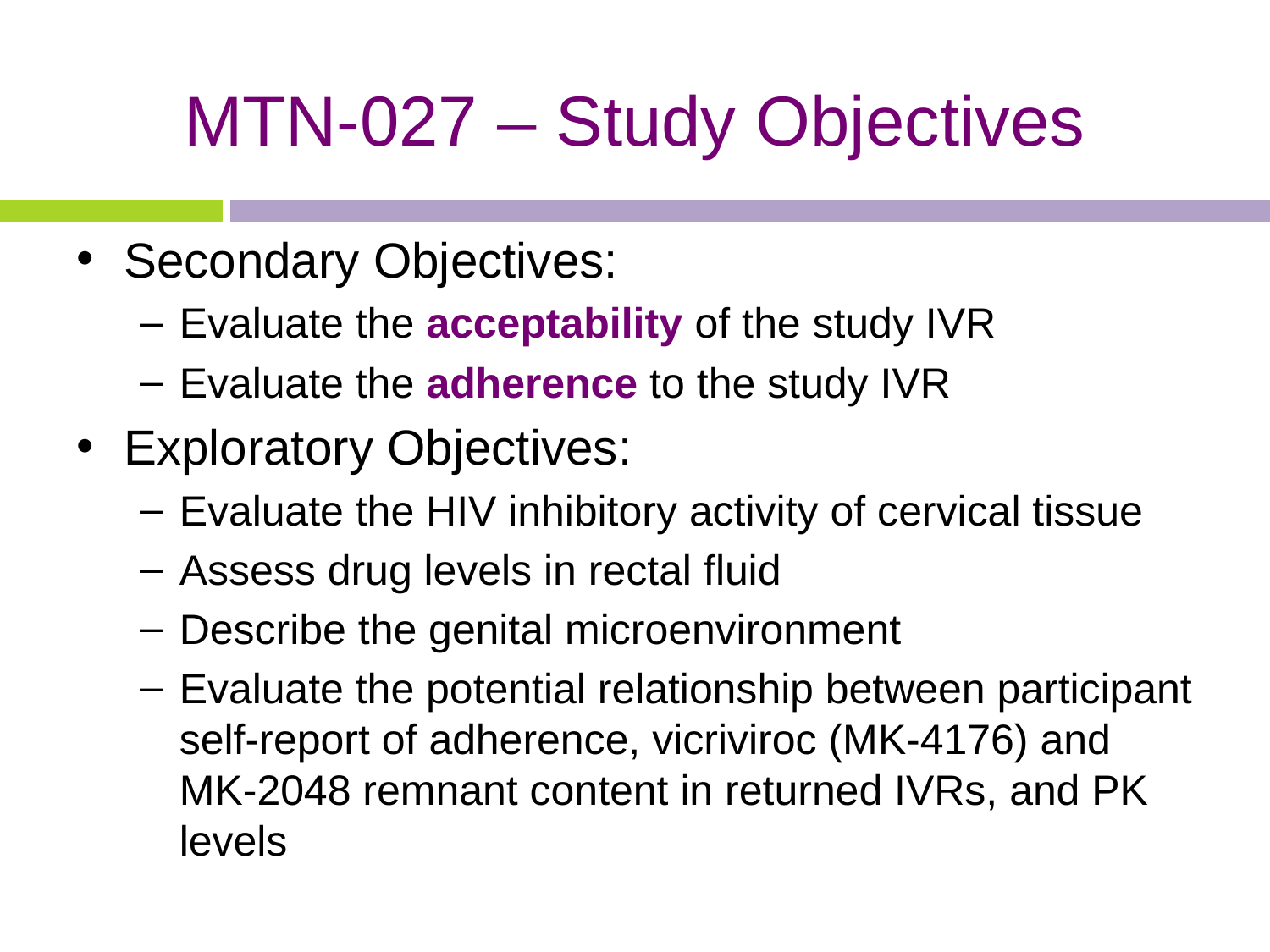

# MTN-027 – Study Objectives
Secondary Objectives:
Evaluate the acceptability of the study IVR
Evaluate the adherence to the study IVR
Exploratory Objectives:
Evaluate the HIV inhibitory activity of cervical tissue
Assess drug levels in rectal fluid
Describe the genital microenvironment
Evaluate the potential relationship between participant self-report of adherence, vicriviroc (MK-4176) and MK-2048 remnant content in returned IVRs, and PK levels